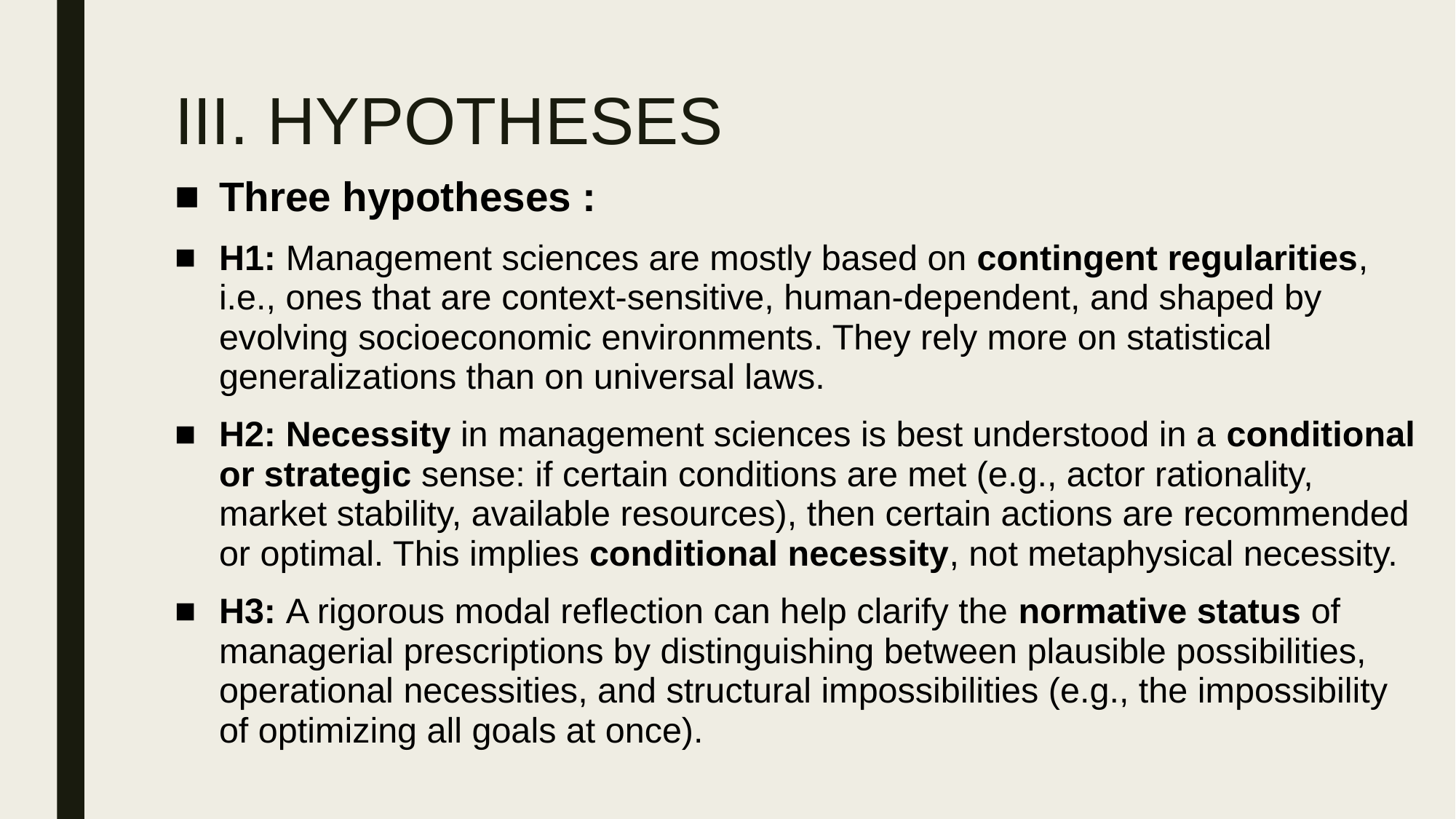

# III. HYPOTHESES
Three hypotheses :
H1: Management sciences are mostly based on contingent regularities, i.e., ones that are context-sensitive, human-dependent, and shaped by evolving socioeconomic environments. They rely more on statistical generalizations than on universal laws.
H2: Necessity in management sciences is best understood in a conditional or strategic sense: if certain conditions are met (e.g., actor rationality, market stability, available resources), then certain actions are recommended or optimal. This implies conditional necessity, not metaphysical necessity.
H3: A rigorous modal reflection can help clarify the normative status of managerial prescriptions by distinguishing between plausible possibilities, operational necessities, and structural impossibilities (e.g., the impossibility of optimizing all goals at once).